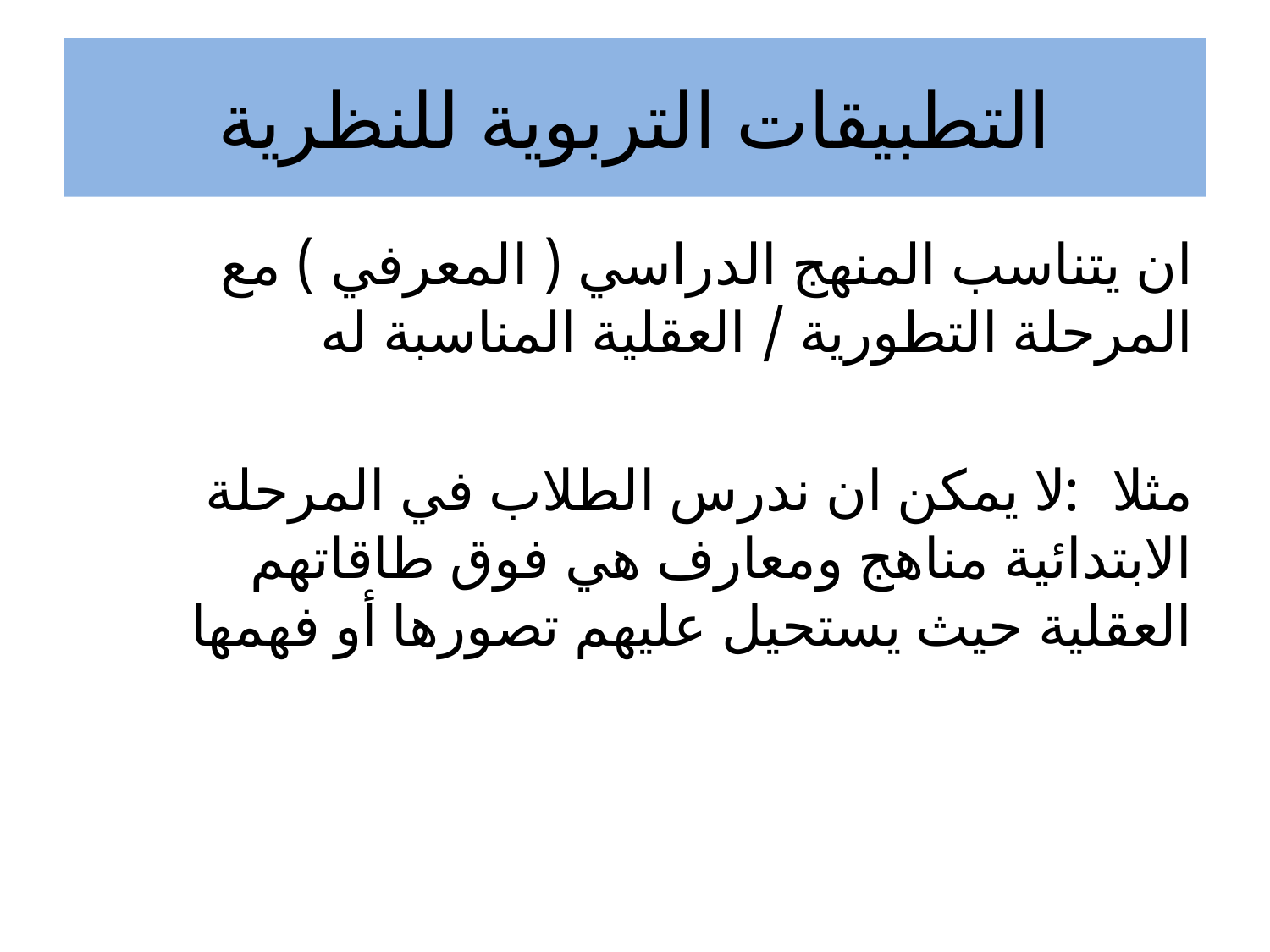

# التطبيقات التربوية للنظرية
ان يتناسب المنهج الدراسي ( المعرفي ) مع المرحلة التطورية / العقلية المناسبة له

مثلا:  لا يمكن ان ندرس الطلاب في المرحلة الابتدائية مناهج ومعارف هي فوق طاقاتهم العقلية حيث يستحيل عليهم تصورها أو فهمها